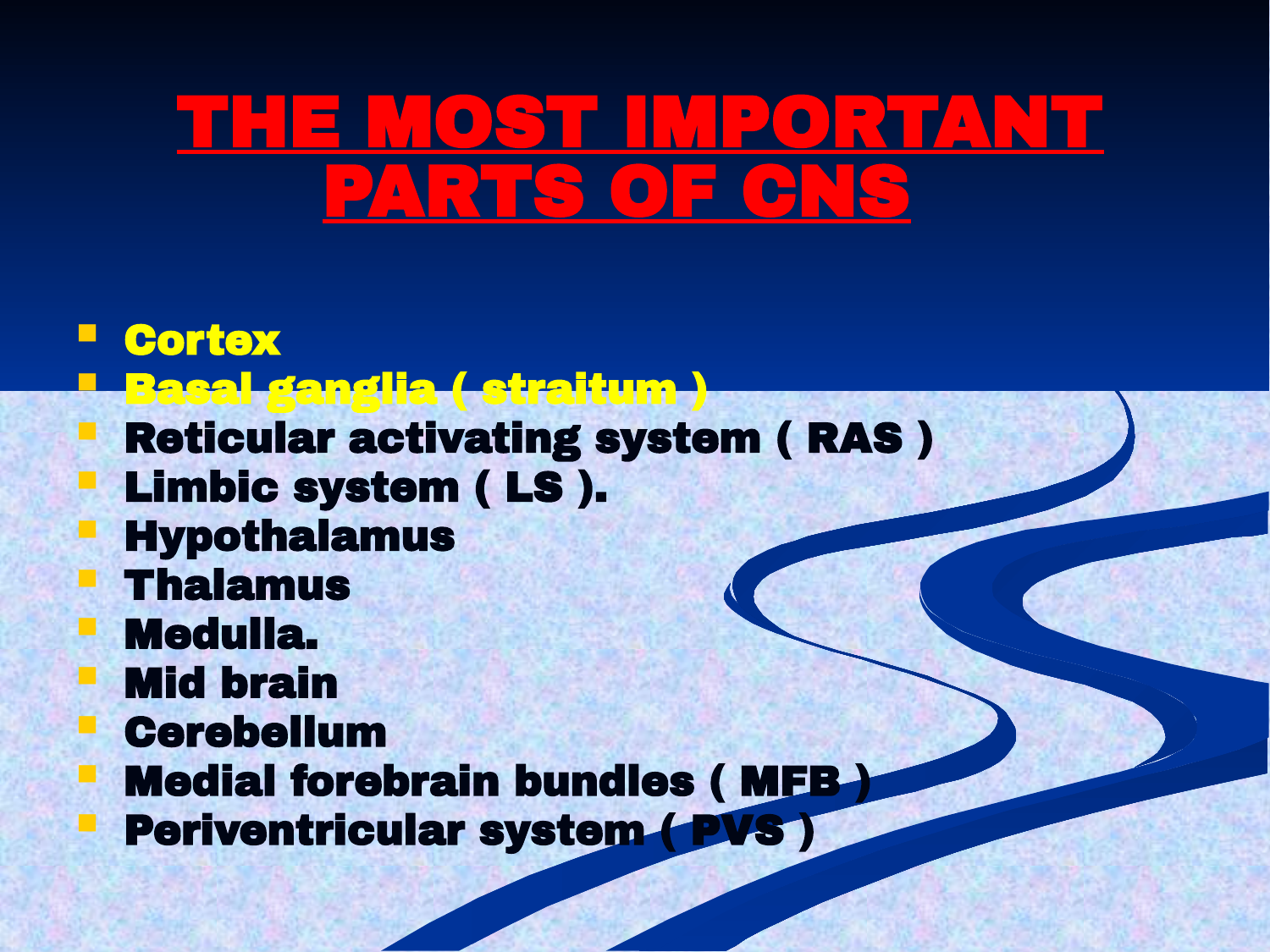

THE MOST IMPORTANT PARTS OF CNS

Cortex
Basal ganglia ( straitum )
Reticular activating system ( RAS )
Limbic system ( LS ).
Hypothalamus
Thalamus
Medulla.
Mid brain
Cerebellum
Medial forebrain bundles ( MFB )
Periventricular system ( PVS )